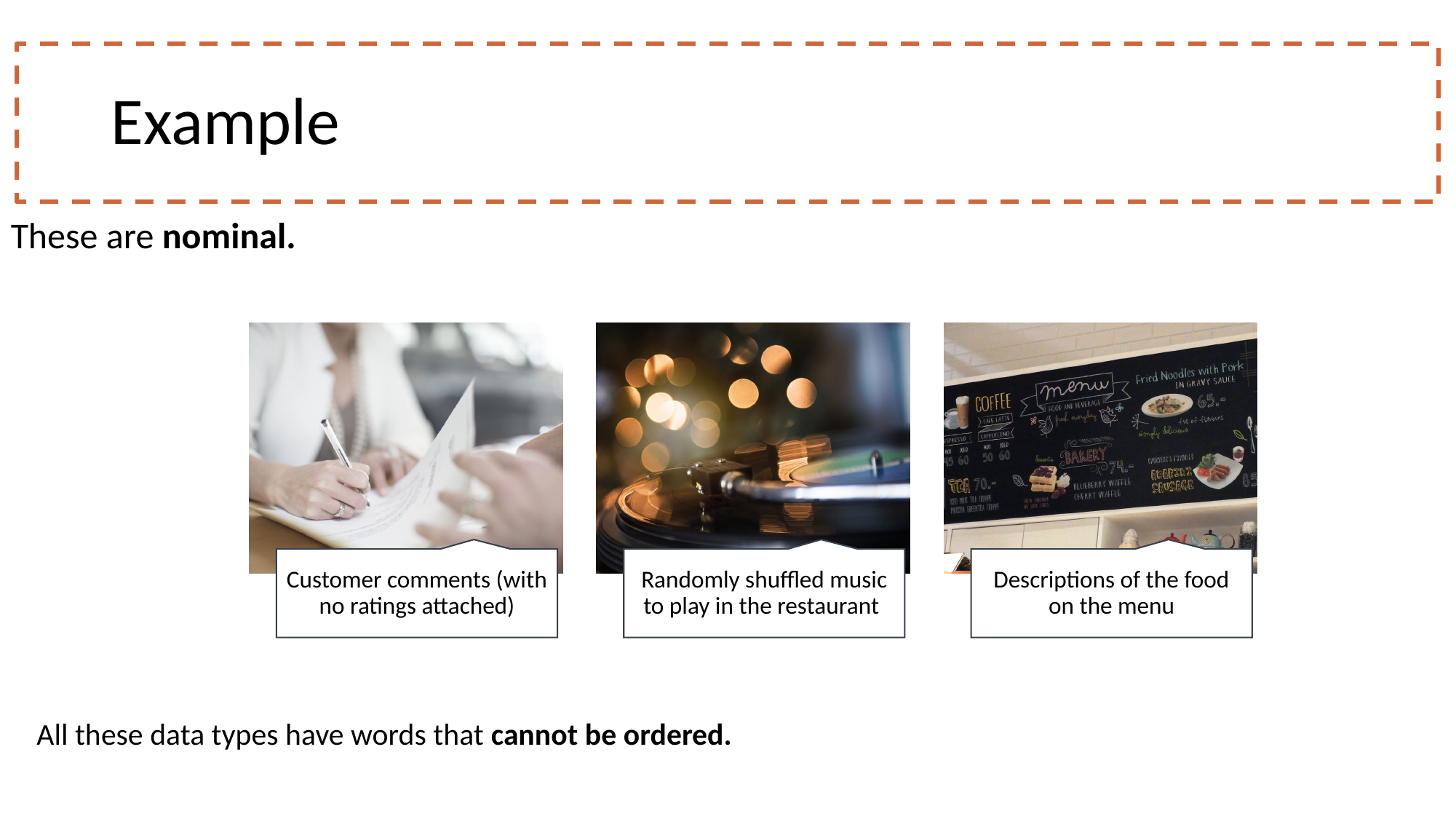

# Example
These are nominal.
Customer comments (with no ratings attached)
Randomly shuffled music to play in the restaurant
Descriptions of the food on the menu
All these data types have words that cannot be ordered.